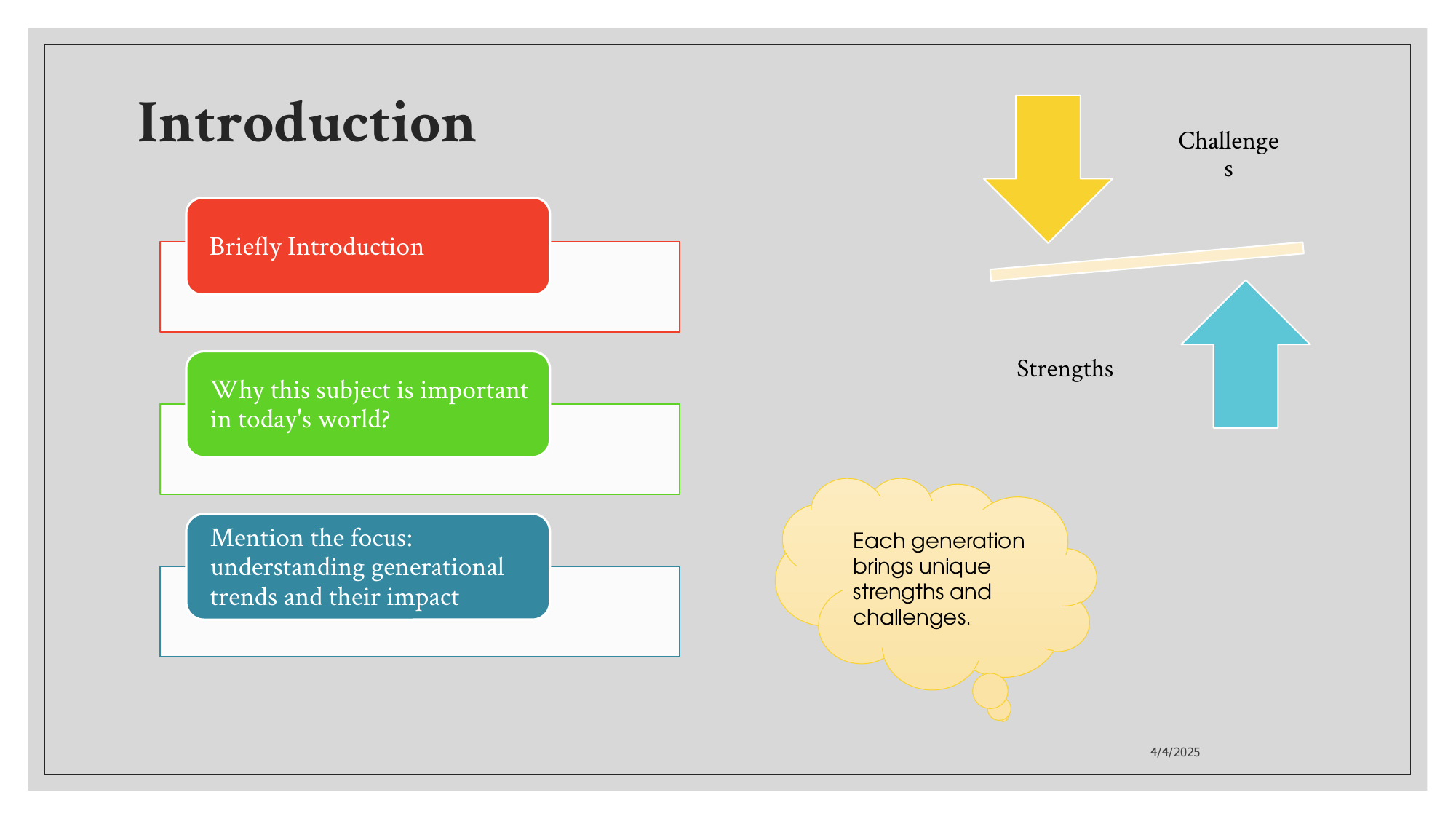

# Introduction
Challenges
Strengths

Briefly Introduction
Why this subject is important in today's world?
Mention the focus: understanding generational trends and their impact
Each generation brings unique strengths and challenges.
4/4/2025